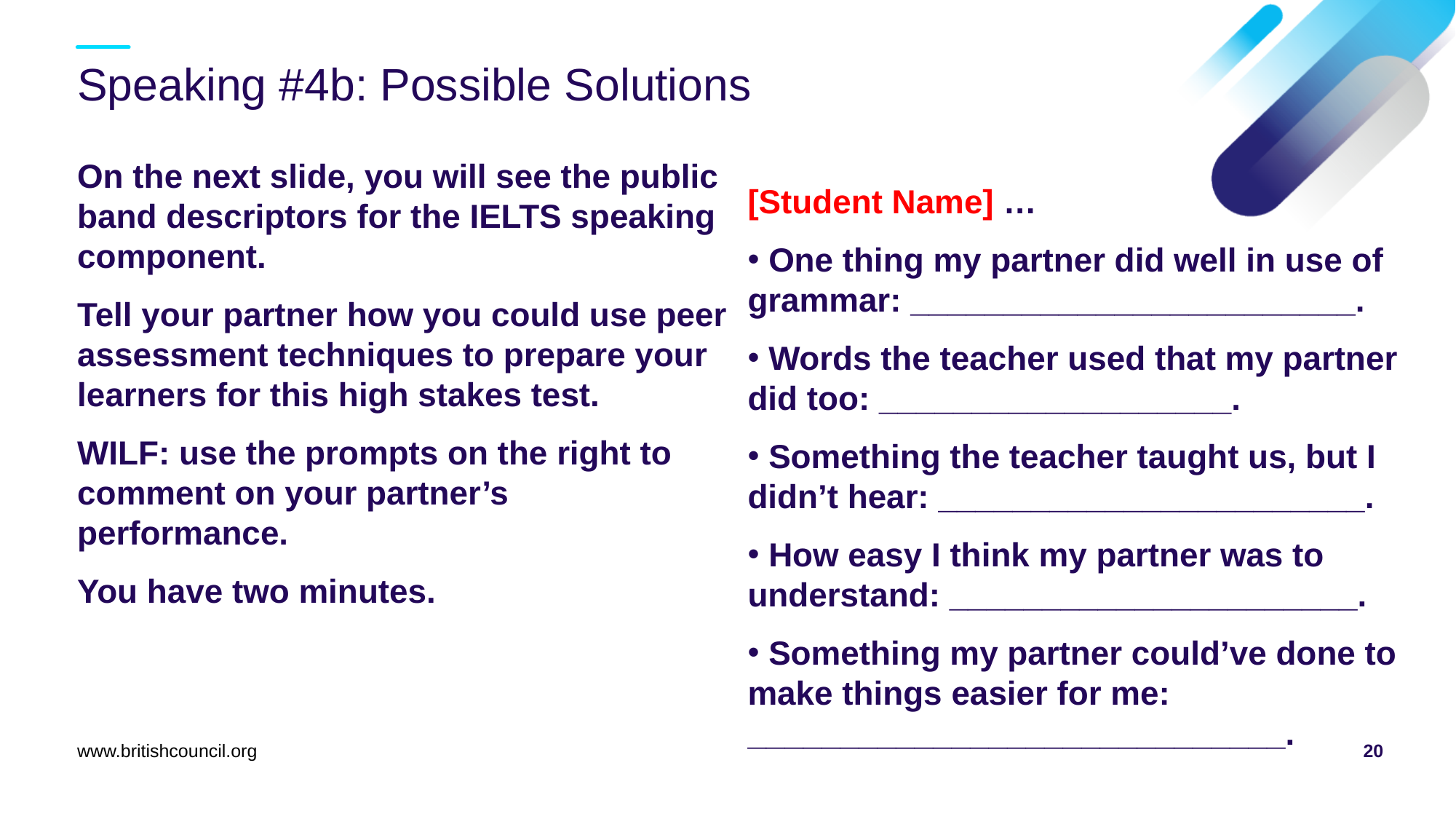

# Speaking #4b: Possible Solutions
On the next slide, you will see the public band descriptors for the IELTS speaking component.
Tell your partner how you could use peer assessment techniques to prepare your learners for this high stakes test.
WILF: use the prompts on the right to comment on your partner’s performance.
You have two minutes.

[Student Name] …
 One thing my partner did well in use of  grammar: ________________________.
 Words the teacher used that my partner did too: ___________________.
 Something the teacher taught us, but I didn’t hear: _______________________.
 How easy I think my partner was to understand: ______________________.
 Something my partner could’ve done to make things easier for me: _____________________________.
www.britishcouncil.org
20